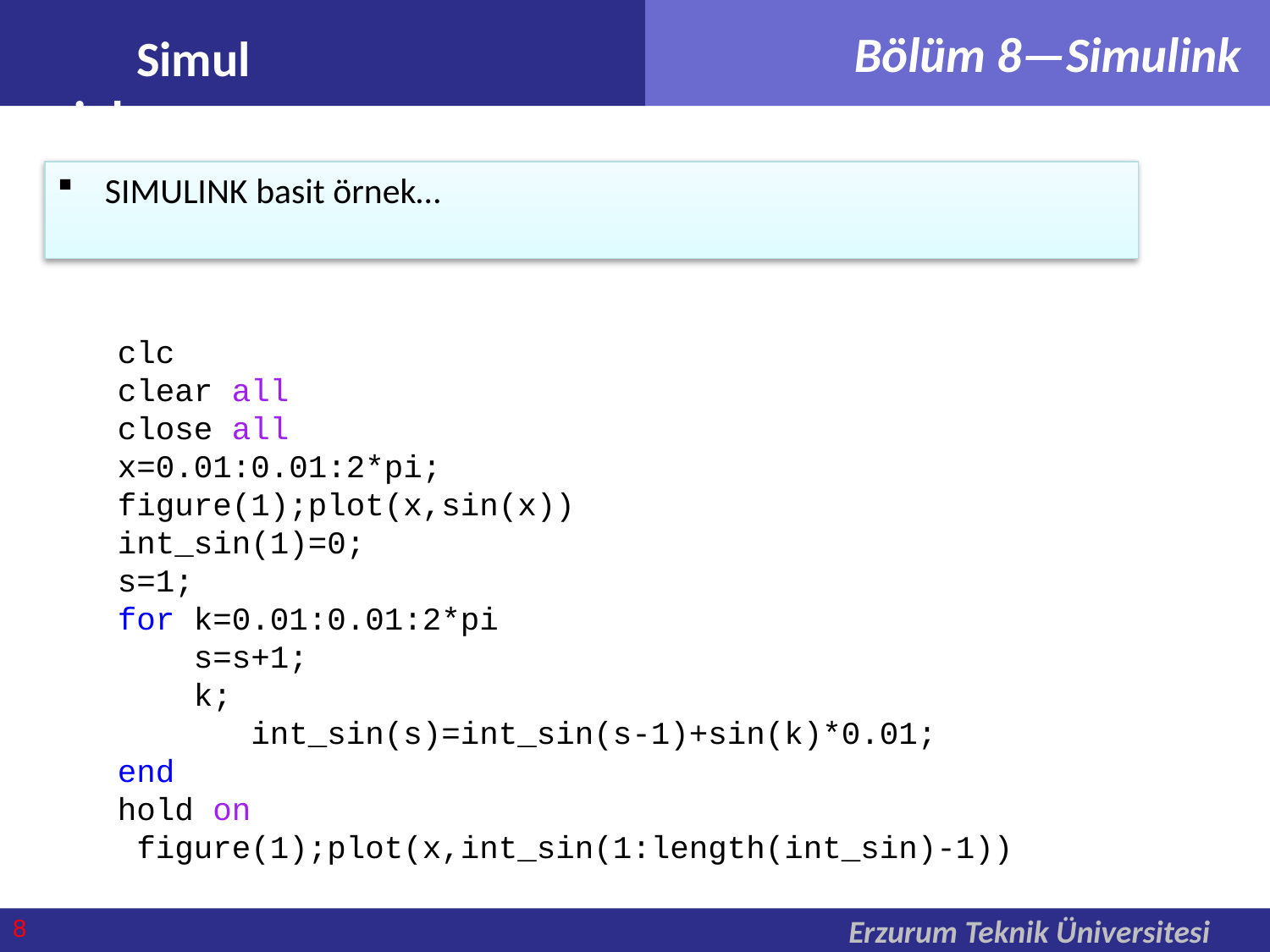

Simulink
SIMULINK basit örnek…

clc
clear all
close all
x=0.01:0.01:2*pi;
figure(1);plot(x,sin(x))
int_sin(1)=0;
s=1;
for k=0.01:0.01:2*pi
    s=s+1;
    k;
       int_sin(s)=int_sin(s-1)+sin(k)*0.01;
end
hold on
 figure(1);plot(x,int_sin(1:length(int_sin)-1))
8